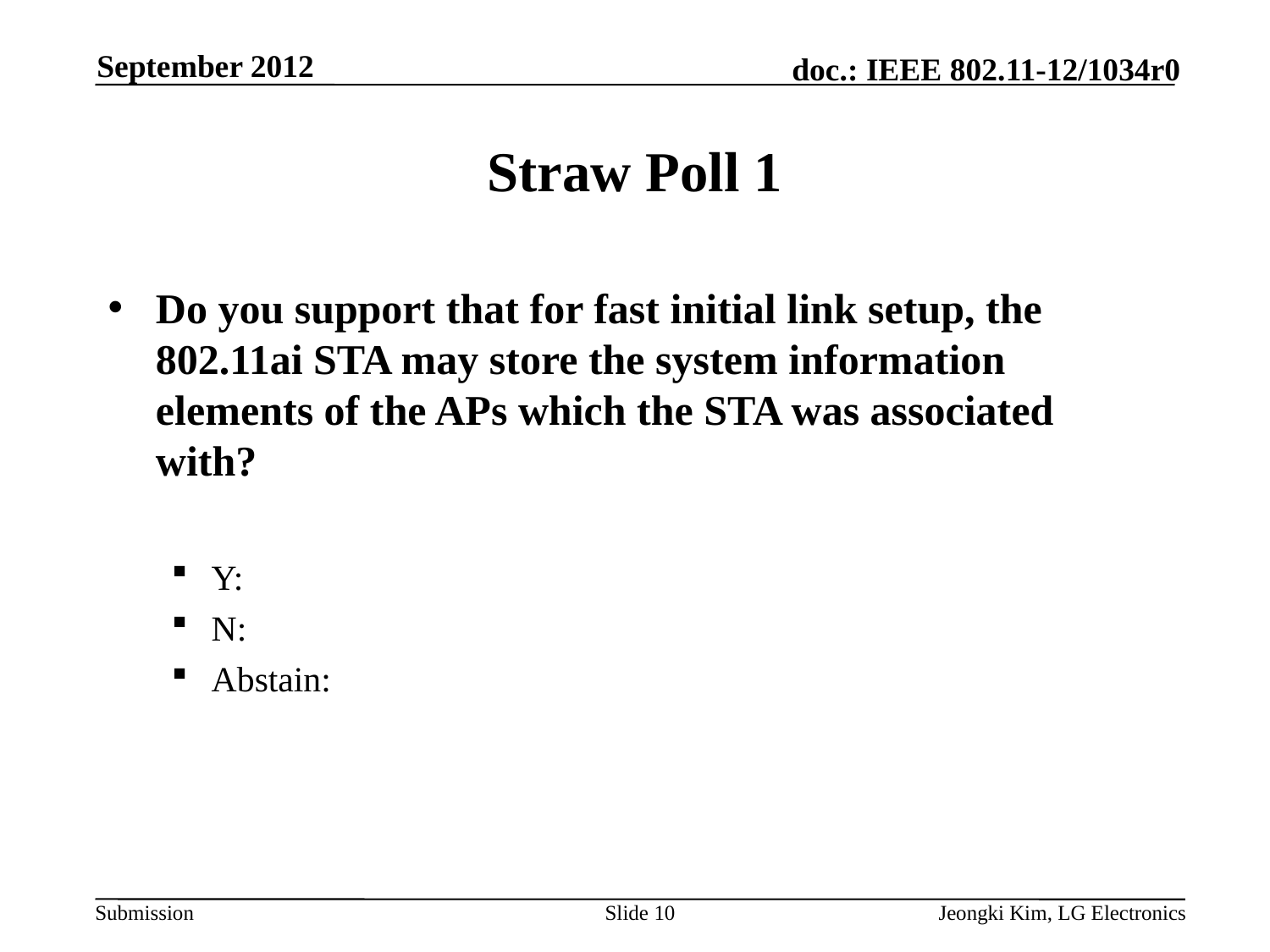

September 2012
# Straw Poll 1
Do you support that for fast initial link setup, the 802.11ai STA may store the system information elements of the APs which the STA was associated with?

Y:
N:
Abstain:

Slide 10
Jeongki Kim, LG Electronics